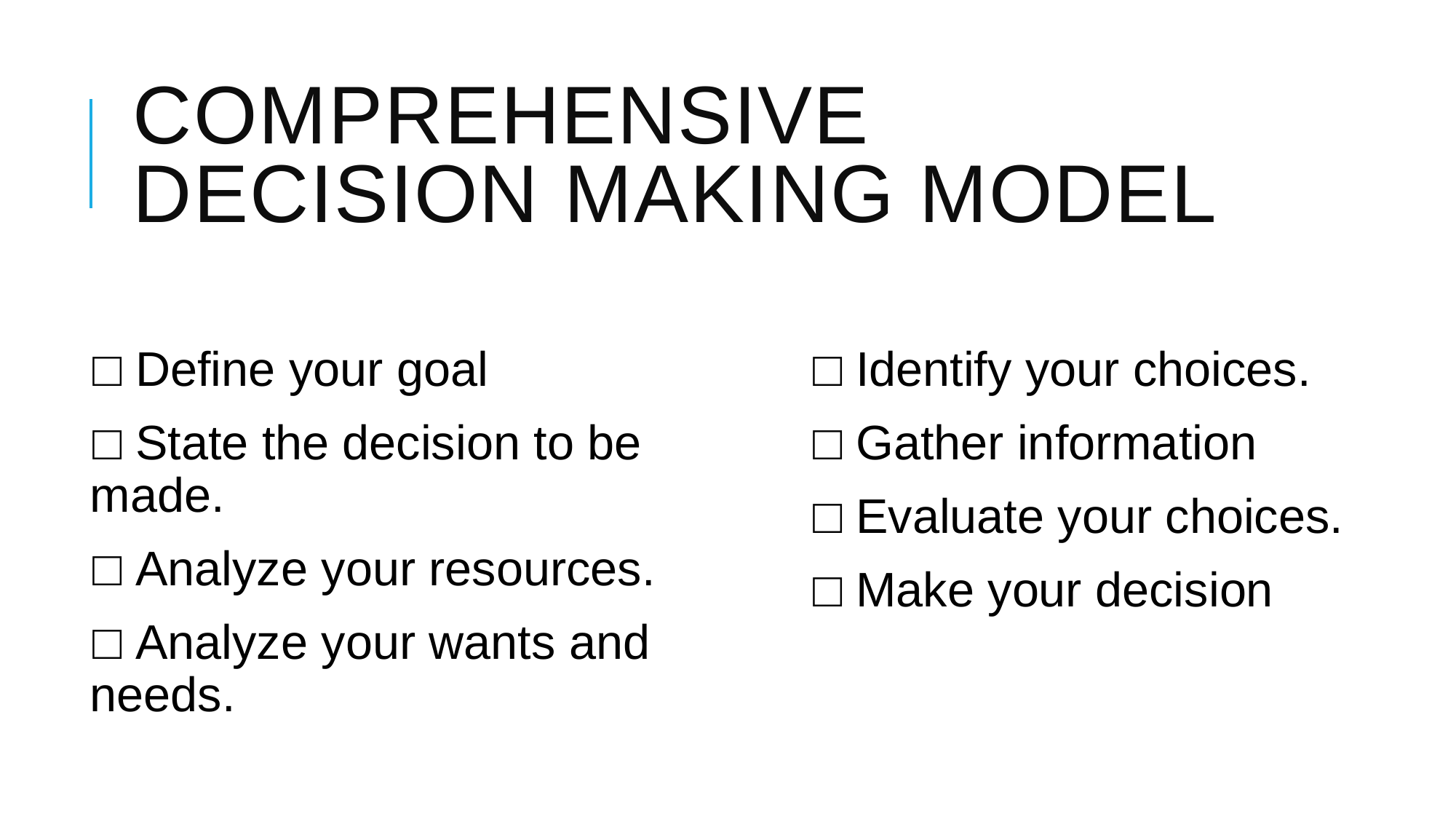

# Comprehensive Decision Making Model
□ Define your goal
□ State the decision to be 	made.
□ Analyze your resources.
□ Analyze your wants and 	needs.
□ Identify your choices.
□ Gather information
□ Evaluate your choices.
□ Make your decision